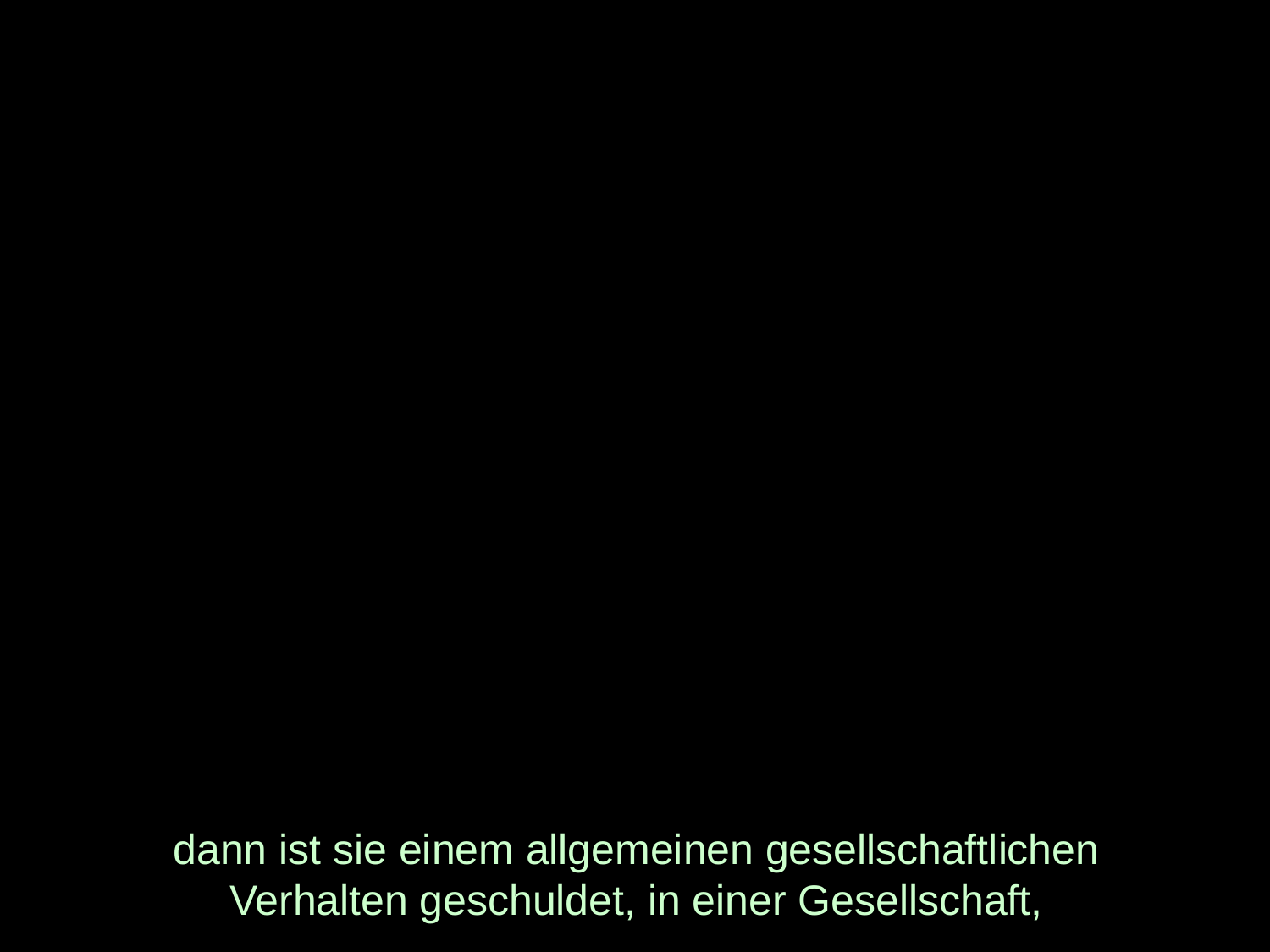

# dann ist sie einem allgemeinen gesellschaftlichen Verhalten geschuldet, in einer Gesellschaft,